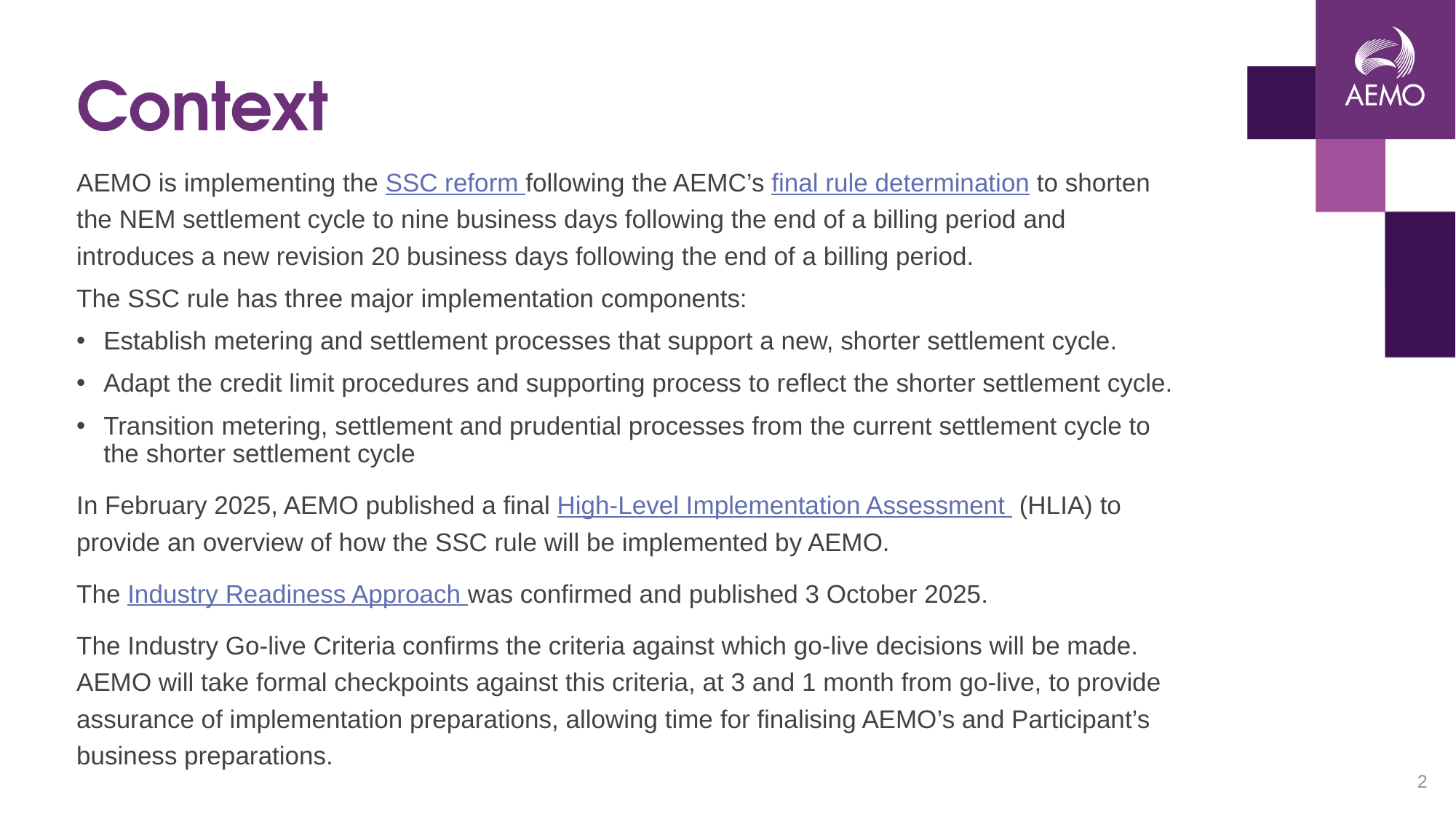

# Context
AEMO is implementing the SSC reform following the AEMC’s final rule determination to shorten the NEM settlement cycle to nine business days following the end of a billing period and introduces a new revision 20 business days following the end of a billing period.
The SSC rule has three major implementation components:
Establish metering and settlement processes that support a new, shorter settlement cycle.
Adapt the credit limit procedures and supporting process to reflect the shorter settlement cycle.
Transition metering, settlement and prudential processes from the current settlement cycle to the shorter settlement cycle
In February 2025, AEMO published a final High-Level Implementation Assessment  (HLIA) to provide an overview of how the SSC rule will be implemented by AEMO.
The Industry Readiness Approach was confirmed and published 3 October 2025.
The Industry Go-live Criteria confirms the criteria against which go-live decisions will be made. AEMO will take formal checkpoints against this criteria, at 3 and 1 month from go-live, to provide assurance of implementation preparations, allowing time for finalising AEMO’s and Participant’s business preparations.

2